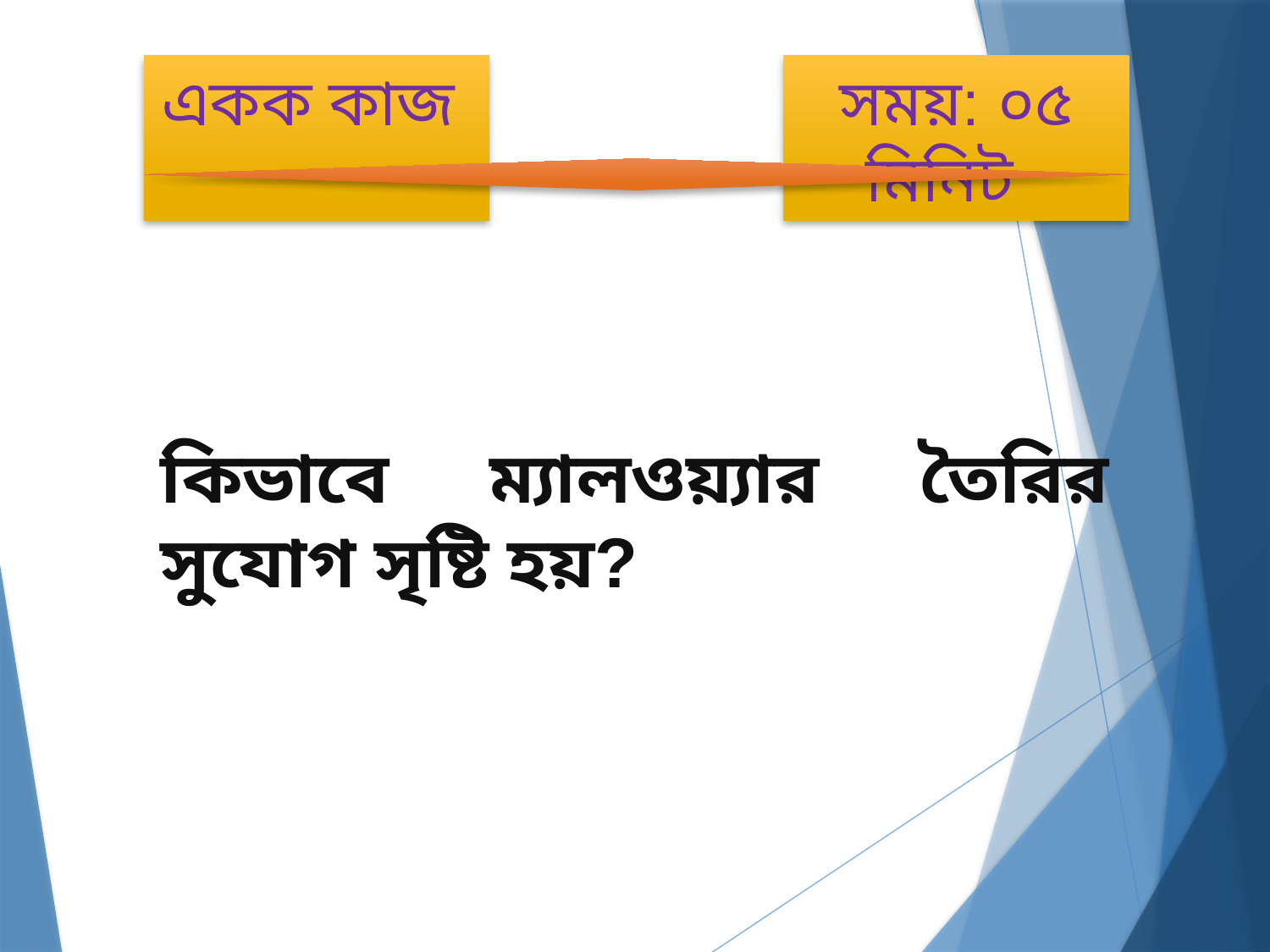

একক কাজ
সময়: ০৫ মিনিট

কিভাবে ম্যালওয়্যার তৈরির সুযোগ সৃষ্টি হয়?